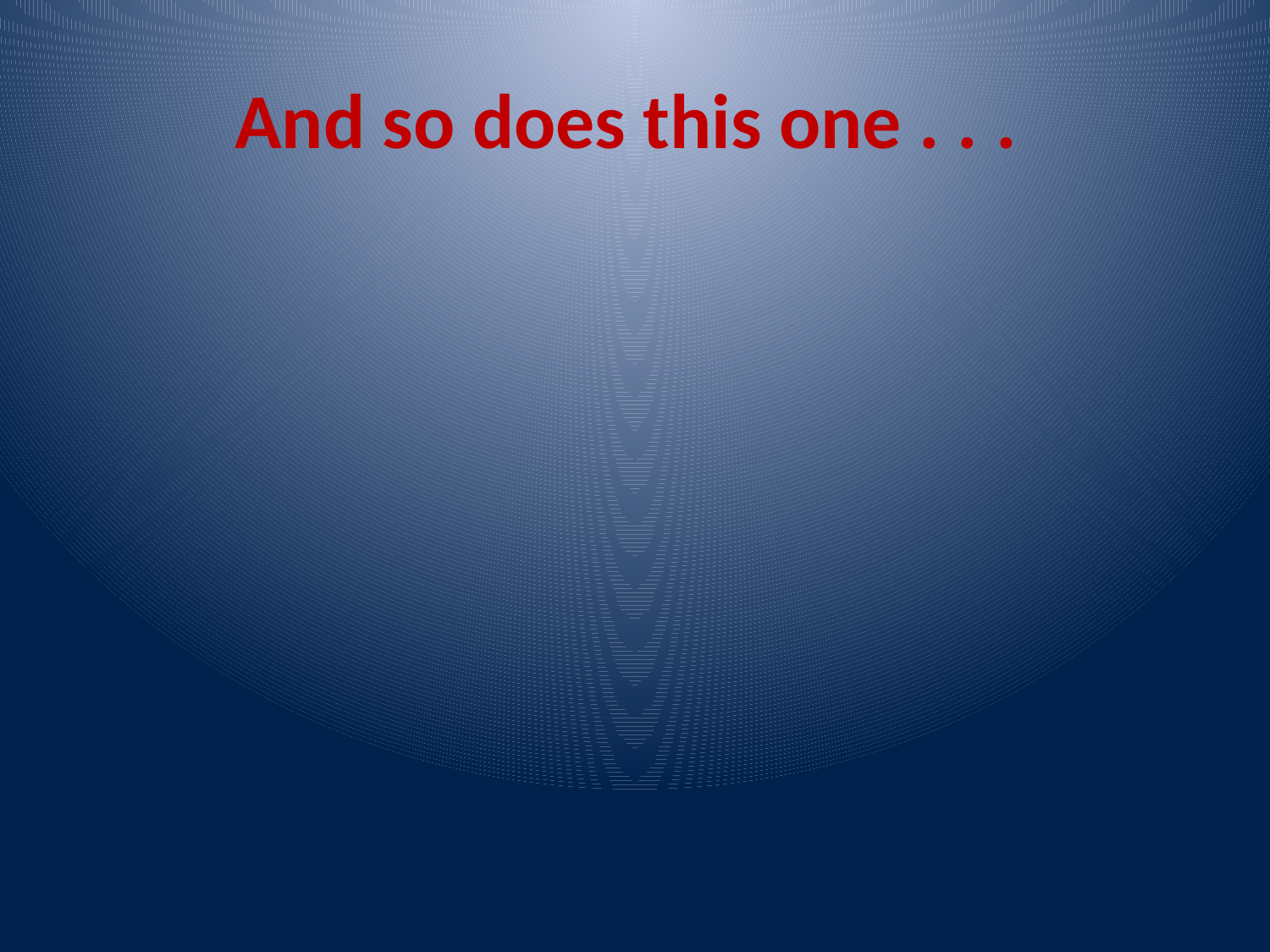

# And so does this one . . .